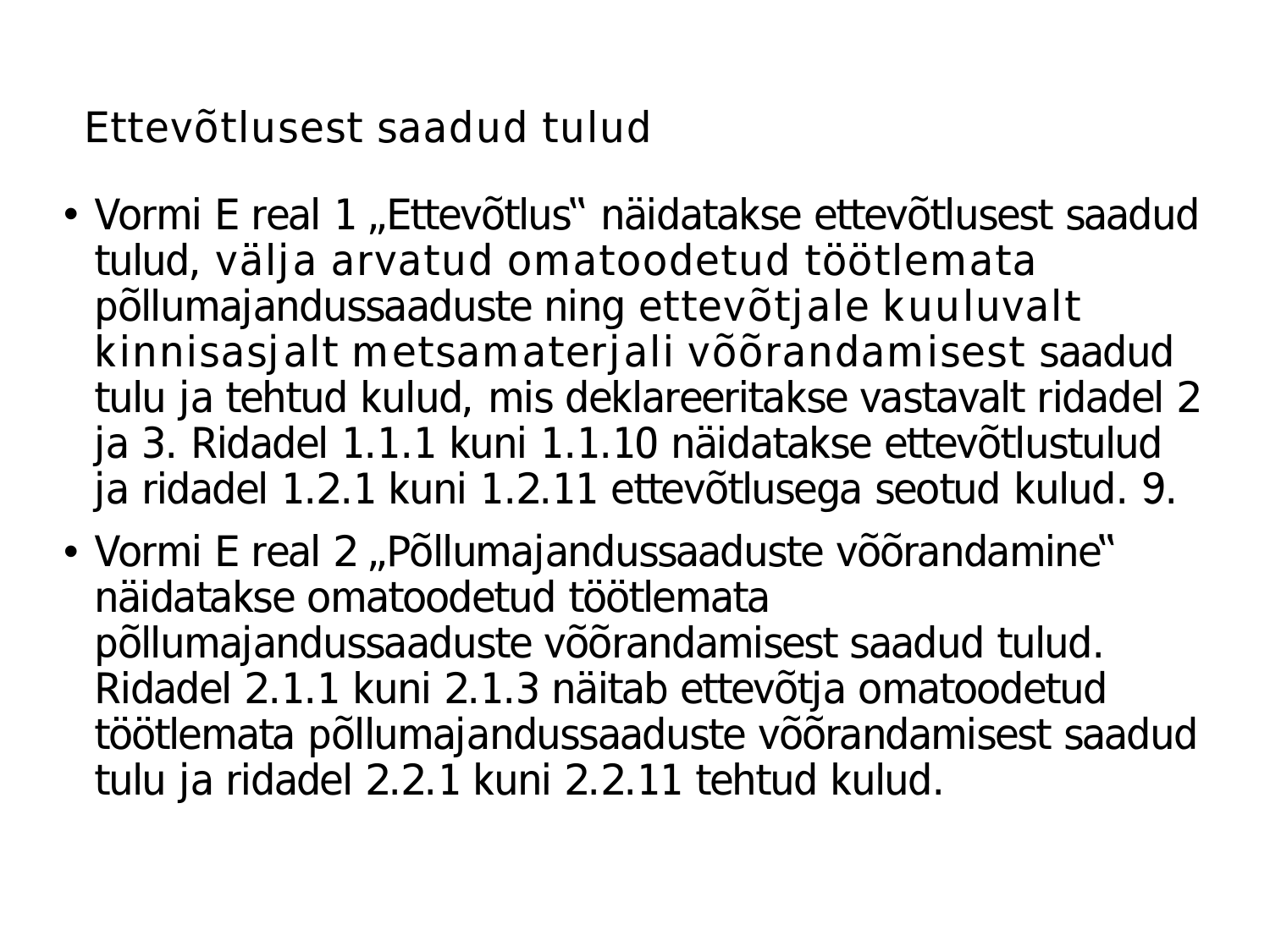

# Ettevõtlusest saadud tulud
Vormi E real 1 „Ettevõtlus“ näidatakse ettevõtlusest saadud tulud, välja arvatud omatoodetud töötlemata põllumajandussaaduste ning ettevõtjale kuuluvalt kinnisasjalt metsamaterjali võõrandamisest saadud tulu ja tehtud kulud, mis deklareeritakse vastavalt ridadel 2 ja 3. Ridadel 1.1.1 kuni 1.1.10 näidatakse ettevõtlustulud ja ridadel 1.2.1 kuni 1.2.11 ettevõtlusega seotud kulud. 9.
Vormi E real 2 „Põllumajandussaaduste võõrandamine“ näidatakse omatoodetud töötlemata põllumajandussaaduste võõrandamisest saadud tulud. Ridadel 2.1.1 kuni 2.1.3 näitab ettevõtja omatoodetud töötlemata põllumajandussaaduste võõrandamisest saadud tulu ja ridadel 2.2.1 kuni 2.2.11 tehtud kulud.